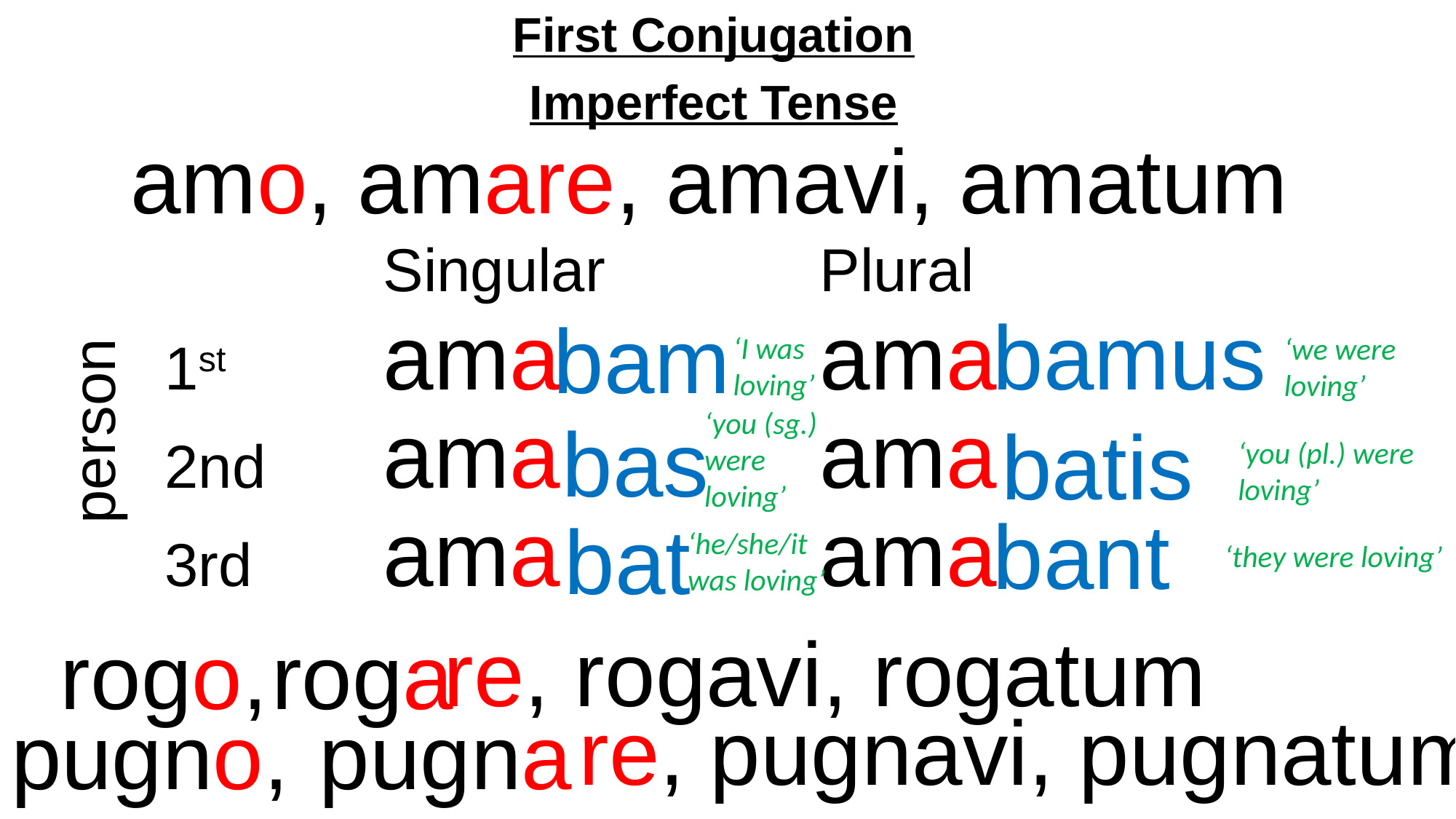

First Conjugation
Imperfect Tense
amo, amare, amavi, amatum
		Singular		Plural
1st		ama			ama
2nd 	ama			ama
3rd 	ama			ama
bamus
bam
‘I was loving’
‘we were loving’
person
‘you (sg.) were loving’
bas
batis
‘you (pl.) were loving’
bant
bat
‘he/she/it was loving’
‘they were loving’
re, rogavi, rogatum
rogo,
 roga
re, pugnavi, pugnatum
pugno,
 pugna